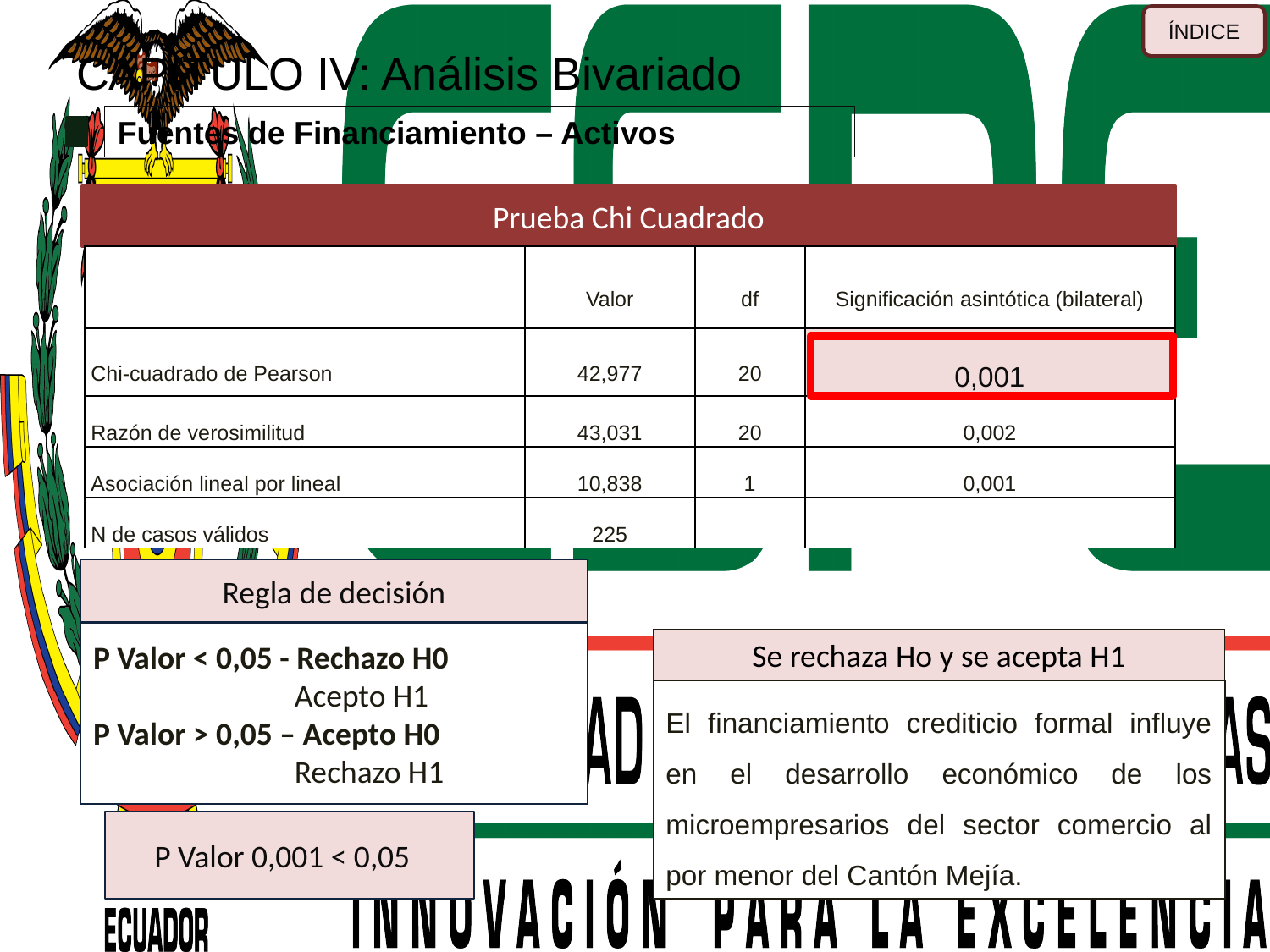

ÍNDICE
# CAPÍTULO IV: Análisis Bivariado
Fuentes de Financiamiento – Activos

Prueba Chi Cuadrado
|  | Valor | df | Significación asintótica (bilateral) |
| --- | --- | --- | --- |
| Chi-cuadrado de Pearson | 42,977 | 20 | 0,001 |
| Razón de verosimilitud | 43,031 | 20 | 0,002 |
| Asociación lineal por lineal | 10,838 | 1 | 0,001 |
| N de casos válidos | 225 |  |  |

Regla de decisión
P Valor < 0,05 - Rechazo H0
                            Acepto H1
P Valor > 0,05 – Acepto H0
                            Rechazo H1
Se rechaza Ho y se acepta H1
El financiamiento crediticio formal influye en el desarrollo económico de los microempresarios del sector comercio al por menor del Cantón Mejía.
P Valor 0,001 < 0,05